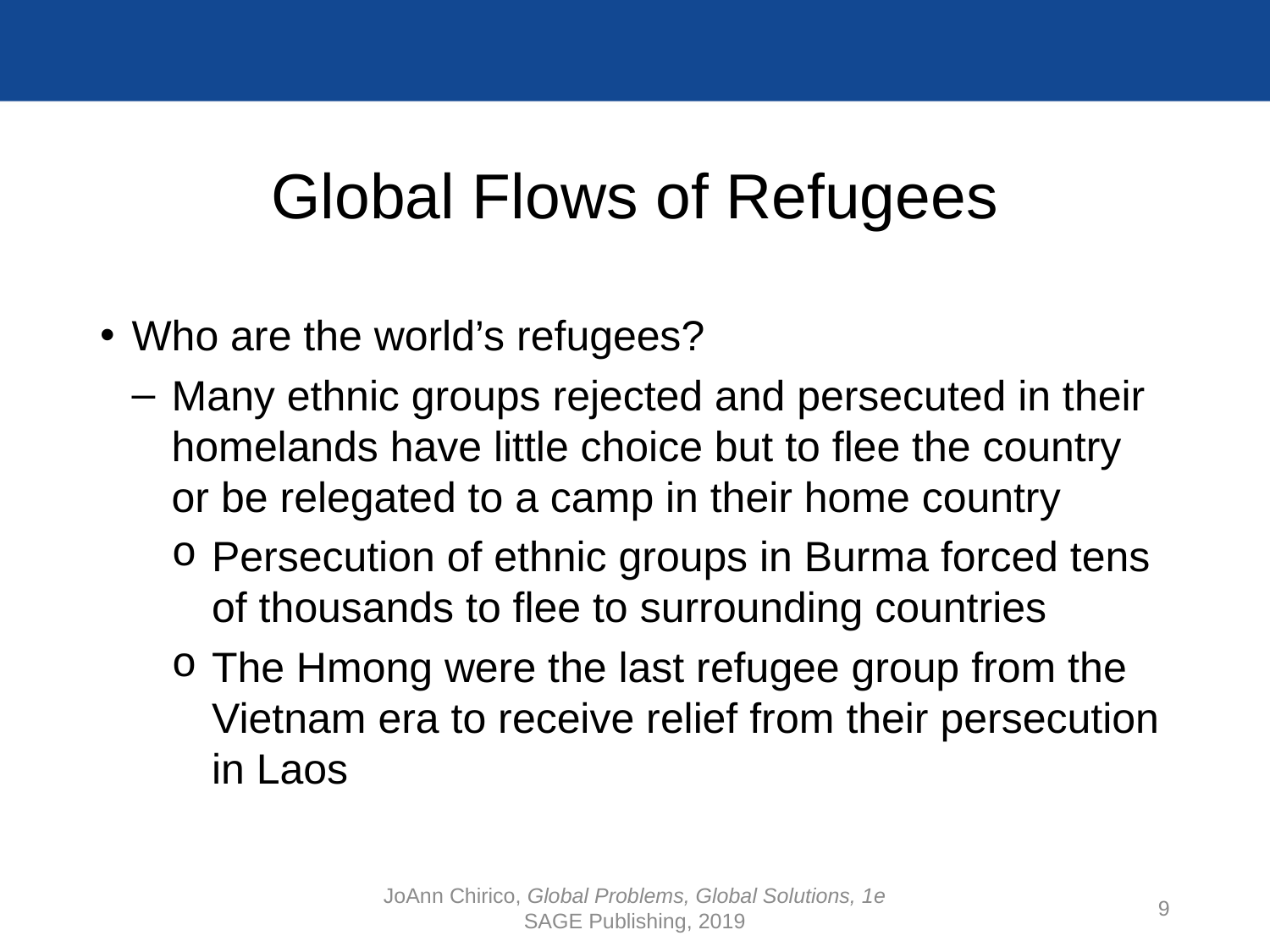

# Global Flows of Refugees
Who are the world’s refugees?
Many ethnic groups rejected and persecuted in their homelands have little choice but to flee the country or be relegated to a camp in their home country
Persecution of ethnic groups in Burma forced tens of thousands to flee to surrounding countries
The Hmong were the last refugee group from the Vietnam era to receive relief from their persecution in Laos
JoAnn Chirico, Global Problems, Global Solutions, 1e
SAGE Publishing, 2019
9